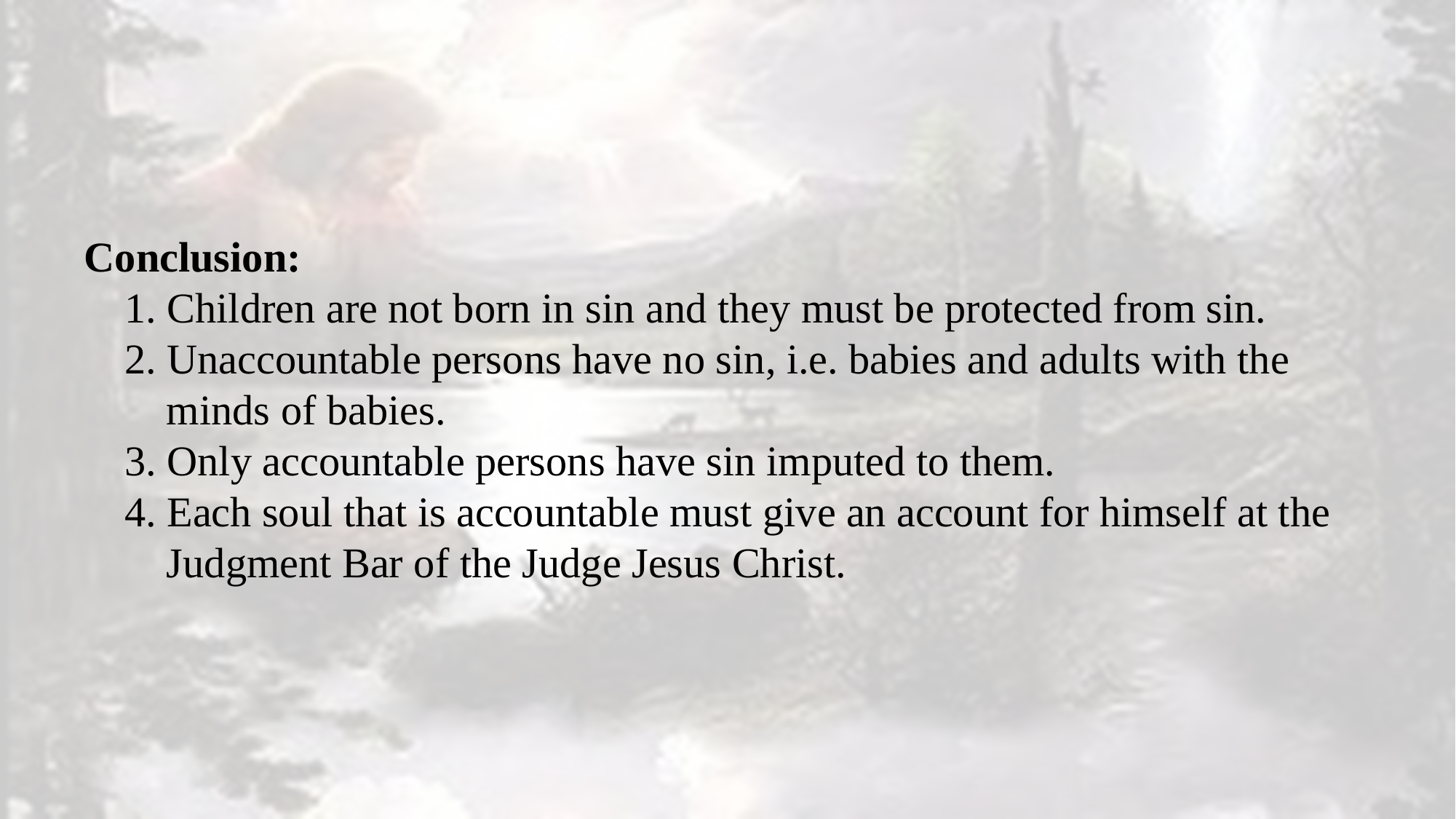

Conclusion:
1. Children are not born in sin and they must be protected from sin.
2. Unaccountable persons have no sin, i.e. babies and adults with the minds of babies.
3. Only accountable persons have sin imputed to them.
4. Each soul that is accountable must give an account for himself at the Judgment Bar of the Judge Jesus Christ.